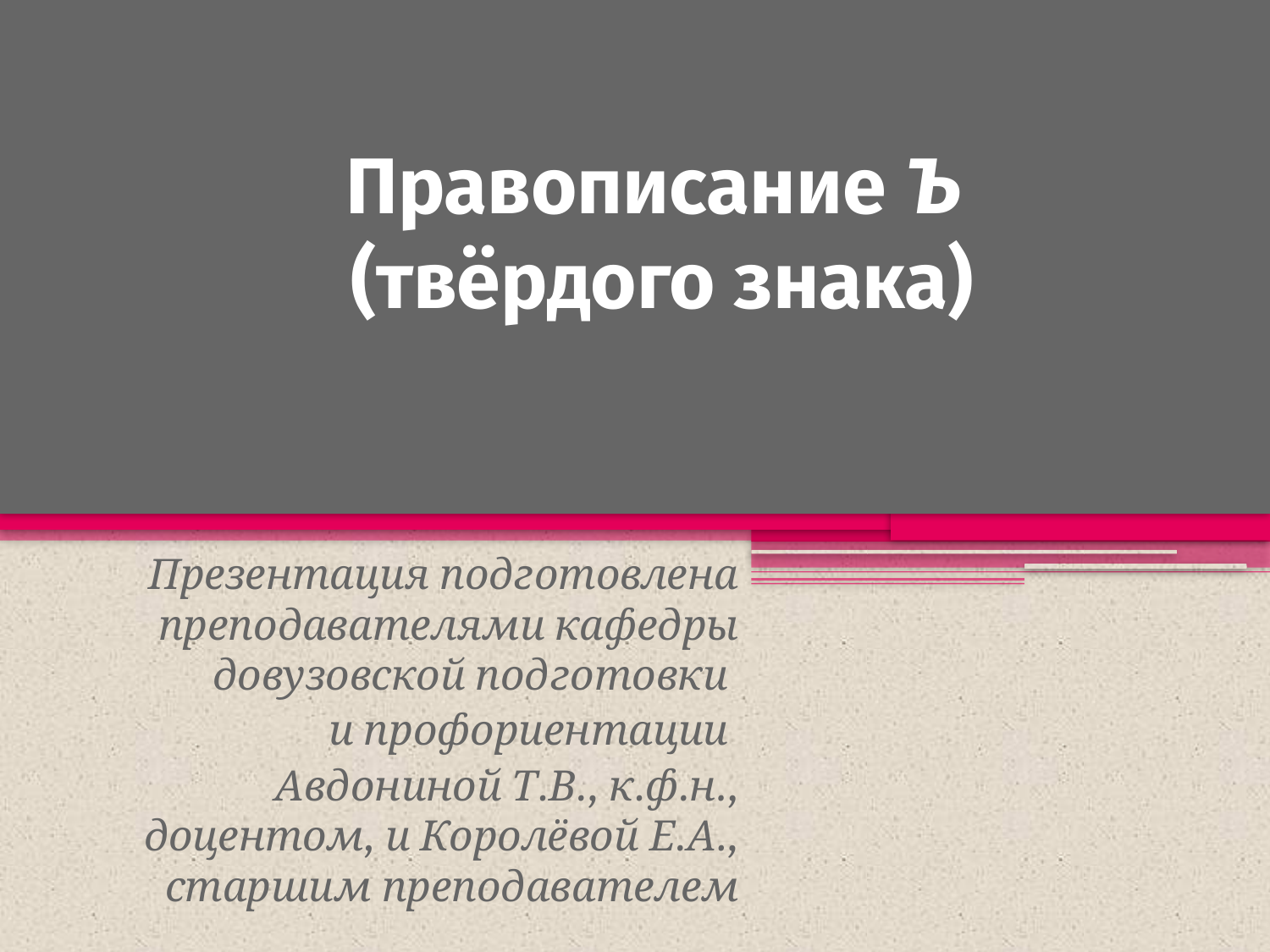

# Правописание Ъ (твёрдого знака)
Презентация подготовлена преподавателями кафедры довузовской подготовки
и профориентации
Авдониной Т.В., к.ф.н., доцентом, и Королёвой Е.А., старшим преподавателем